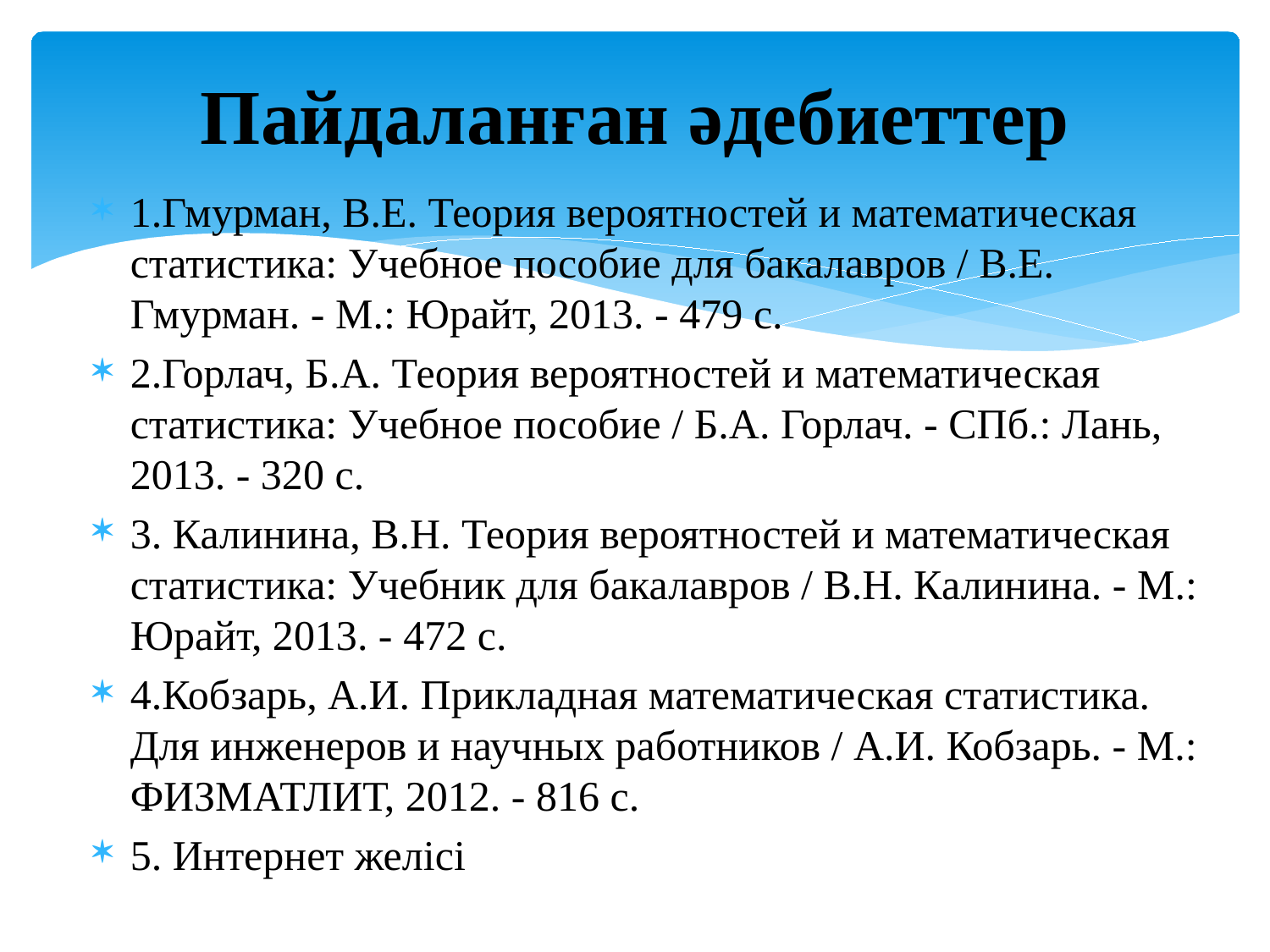

# Пайдаланған әдебиеттер
​​
1.Гмурман, В.Е. Теория вероятностей и математическая статистика: Учебное пособие для бакалавров / В.Е. Гмурман. - М.: Юрайт, 2013. - 479 c.
2.Горлач, Б.А. Теория вероятностей и математическая статистика: Учебное пособие / Б.А. Горлач. - СПб.: Лань, 2013. - 320 c.
3. Калинина, В.Н. Теория вероятностей и математическая статистика: Учебник для бакалавров / В.Н. Калинина. - М.: Юрайт, 2013. - 472 c.
4.Кобзарь, А.И. Прикладная математическая статистика. Для инженеров и научных работников / А.И. Кобзарь. - М.: ФИЗМАТЛИТ, 2012. - 816 c.
5. Интернет желісі